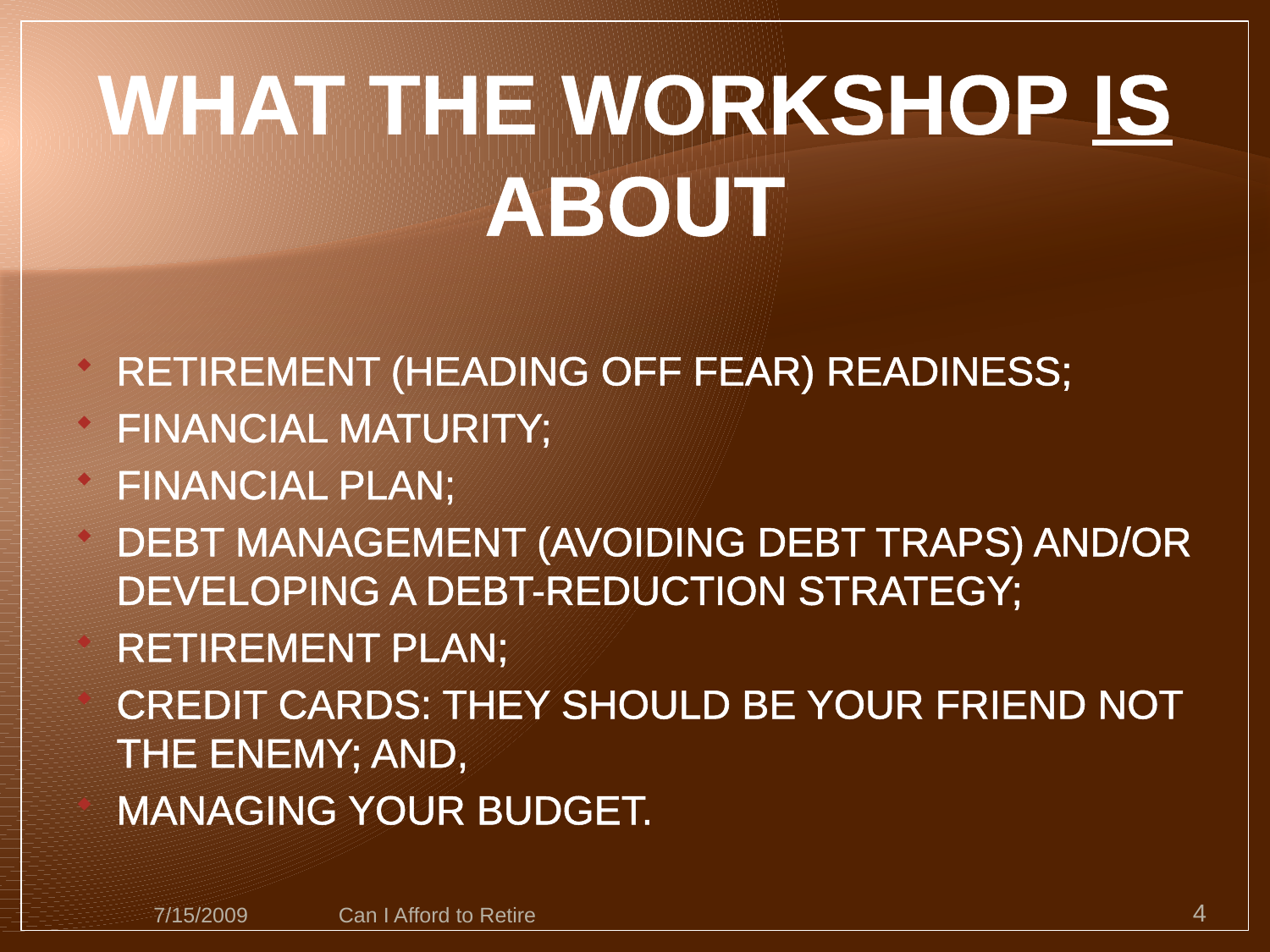

# WHAT THE WORKSHOP IS ABOUT
RETIREMENT (HEADING OFF FEAR) READINESS;
FINANCIAL MATURITY;
FINANCIAL PLAN;
DEBT MANAGEMENT (AVOIDING DEBT TRAPS) AND/OR DEVELOPING A DEBT-REDUCTION STRATEGY;
RETIREMENT PLAN;
CREDIT CARDS: THEY SHOULD BE YOUR FRIEND NOT THE ENEMY; AND,
MANAGING YOUR BUDGET.
7/15/2009
Can I Afford to Retire
4